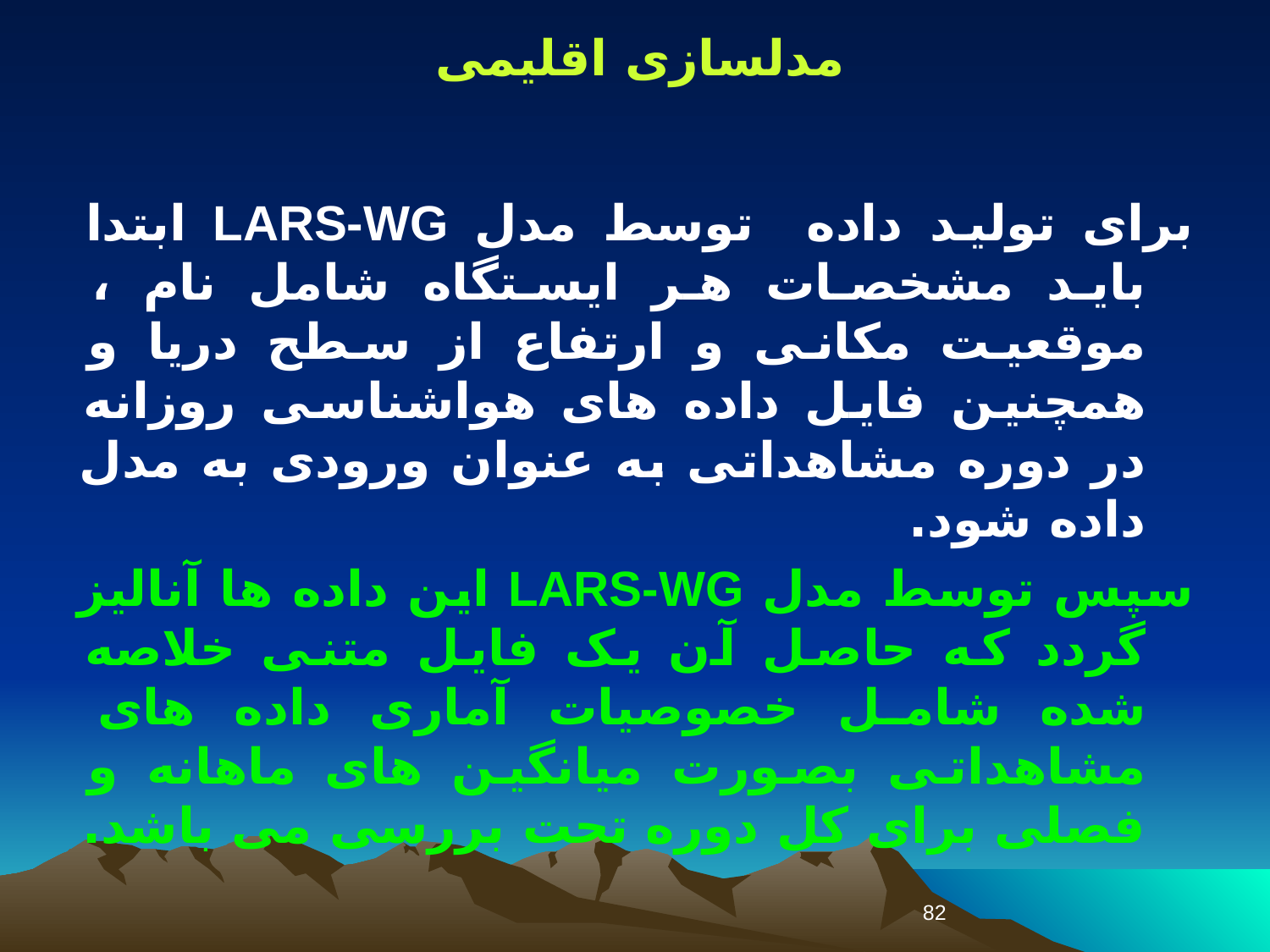

مدلسازی اقلیمی

برای تولید داده  توسط مدل LARS-WG ابتدا باید مشخصات هر ایستگاه شامل نام ، موقعیت مکانی و ارتفاع از سطح دریا و همچنین فایل داده های هواشناسی روزانه در دوره مشاهداتی به عنوان ورودی به مدل داده شود.
سپس توسط مدل LARS-WG این داده ها آنالیز گردد که حاصل آن یک فایل متنی خلاصه شده شامل خصوصیات آماری داده های مشاهداتی بصورت میانگین های ماهانه و فصلی برای کل دوره تحت بررسی می باشد.

82